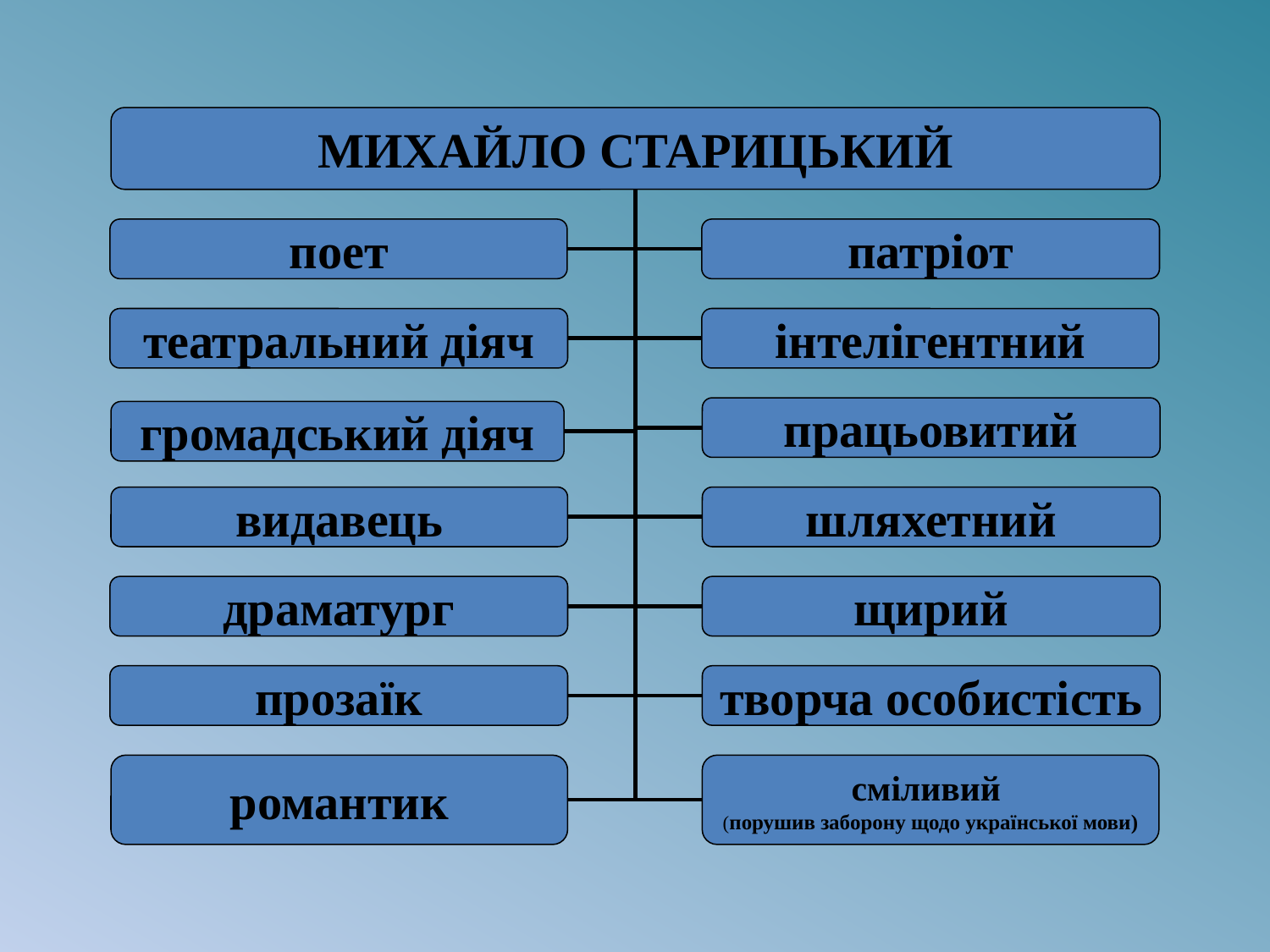

МИХАЙЛО СТАРИЦЬКИЙ
поет
патріот
театральний діяч
інтелігентний
працьовитий
громадський діяч
видавець
шляхетний
драматург
щирий
прозаїк
творча особистість
романтик
сміливий
(порушив заборону щодо української мови)